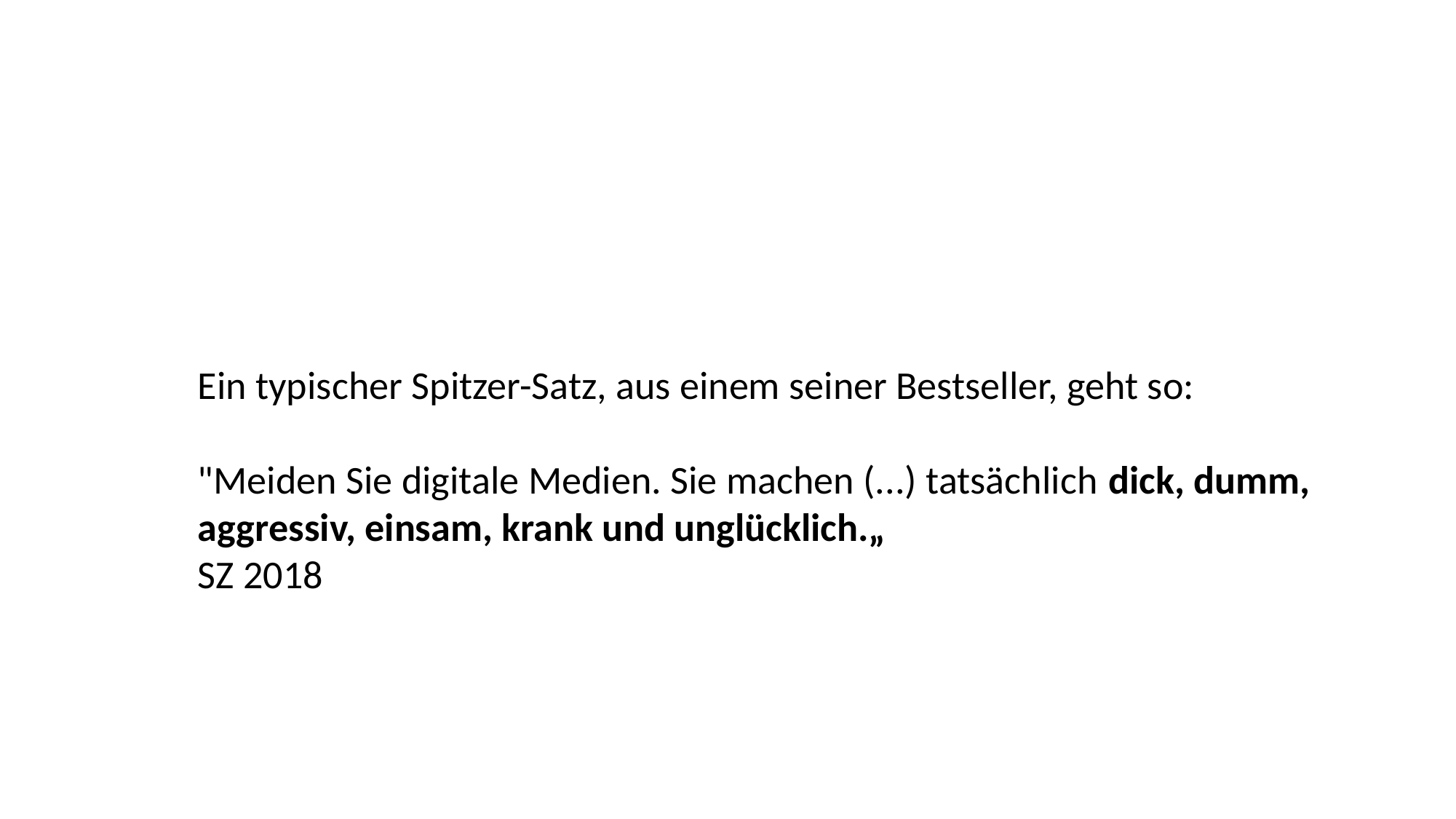

Ein typischer Spitzer-Satz, aus einem seiner Bestseller, geht so:

"Meiden Sie digitale Medien. Sie machen (...) tatsächlich dick, dumm, aggressiv, einsam, krank und unglücklich.„
SZ 2018